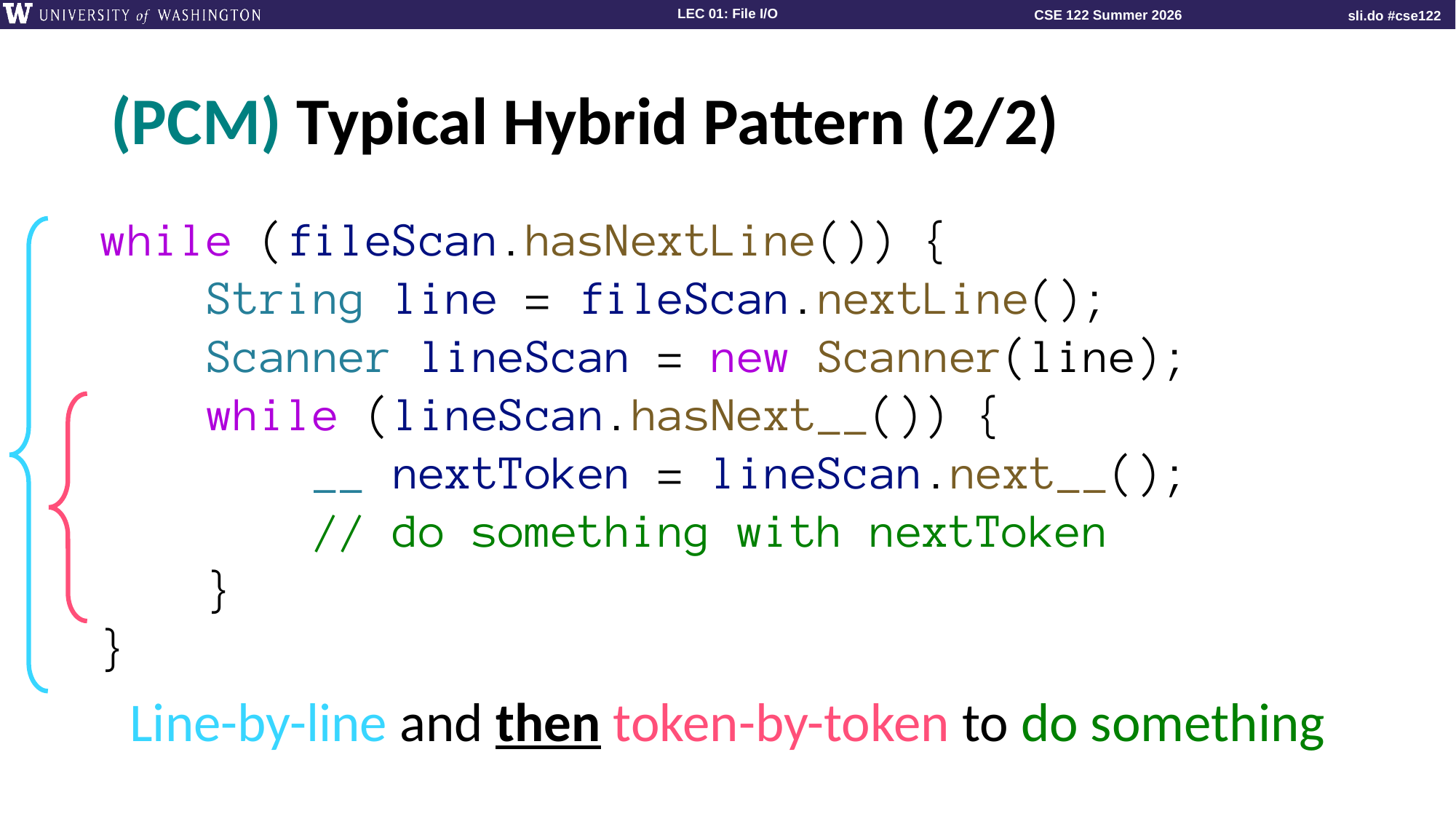

# (PCM) Typical Hybrid Pattern (2/2)
while (fileScan.hasNextLine()) {
    String line = fileScan.nextLine();
    Scanner lineScan = new Scanner(line);
    while (lineScan.hasNext__()) {
        __ nextToken = lineScan.next__();
        // do something with nextToken
    }
}

Line-by-line and then token-by-token to do something